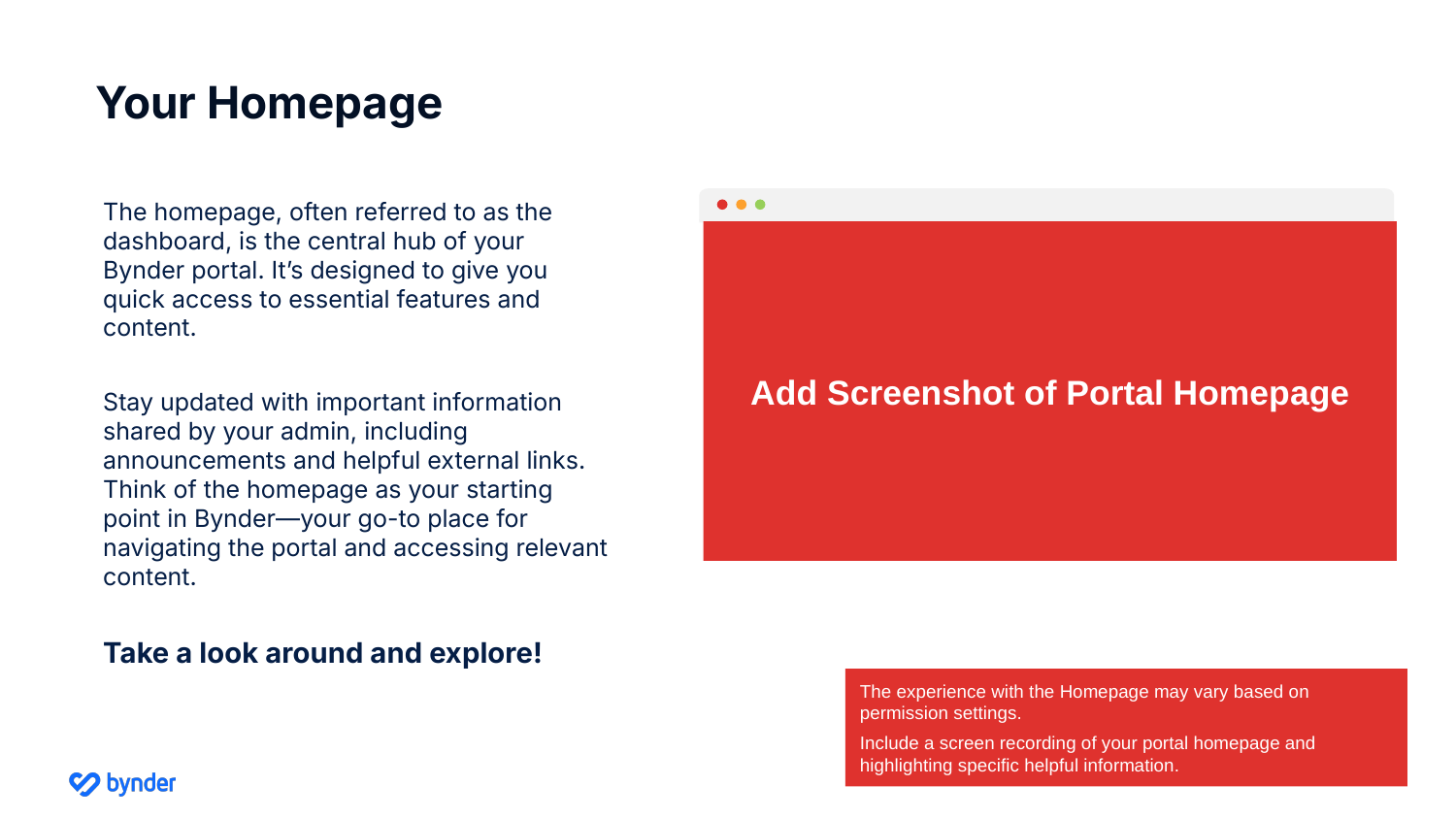

# Your Homepage
The homepage, often referred to as the dashboard, is the central hub of your Bynder portal. It’s designed to give you quick access to essential features and content.

Stay updated with important information shared by your admin, including announcements and helpful external links. Think of the homepage as your starting point in Bynder—your go-to place for navigating the portal and accessing relevant content.

Take a look around and explore!
Add Screenshot of Portal Homepage
The experience with the Homepage may vary based on permission settings.
Include a screen recording of your portal homepage and highlighting specific helpful information.
Bynder Compact View